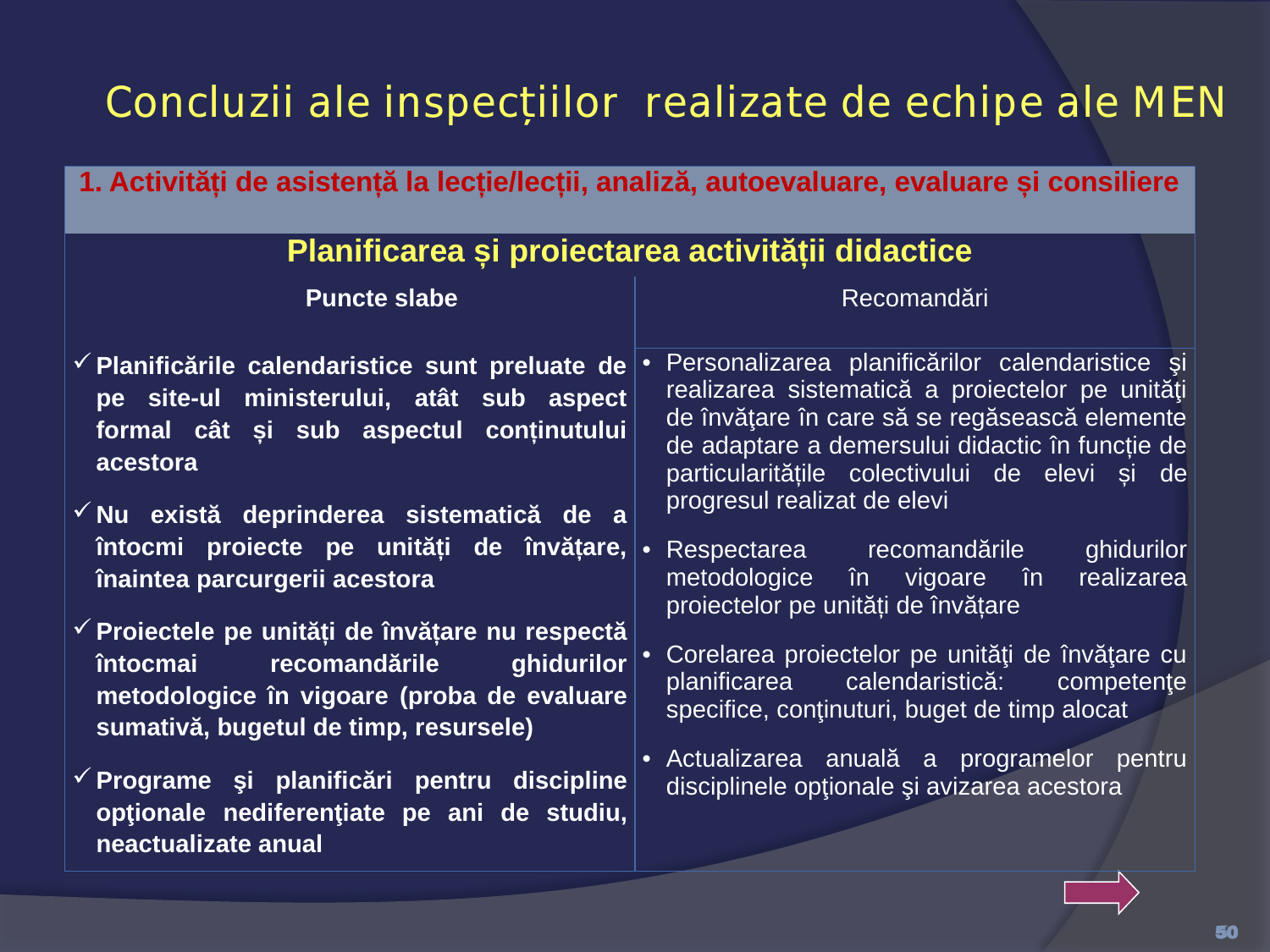

Concluzii ale inspecțiilor  realizate de echipe ale MEN
| 1. Activități de asistență la lecție/lecții, analiză, autoevaluare, evaluare și consiliere |  |
| --- | --- |
| Planificarea și proiectarea activității didactice |  |
| Puncte slabe | Recomandări |
| Planificările calendaristice sunt preluate de pe site-ul ministerului, atât sub aspect formal cât și sub aspectul conținutului acestora Nu există deprinderea sistematică de a întocmi proiecte pe unități de învățare, înaintea parcurgerii acestora Proiectele pe unități de învățare nu respectă întocmai recomandările ghidurilor metodologice în vigoare (proba de evaluare sumativă, bugetul de timp, resursele) Programe şi planificări pentru discipline opţionale nediferenţiate pe ani de studiu, neactualizate anual | Personalizarea planificărilor calendaristice şi realizarea sistematică a proiectelor pe unităţi de învăţare în care să se regăsească elemente de adaptare a demersului didactic în funcție de particularitățile colectivului de elevi și de progresul realizat de elevi Respectarea recomandările ghidurilor metodologice în vigoare în realizarea proiectelor pe unități de învățare Corelarea proiectelor pe unităţi de învăţare cu planificarea calendaristică: competenţe specifice, conţinuturi, buget de timp alocat Actualizarea anuală a programelor pentru disciplinele opţionale şi avizarea acestora |

50
50